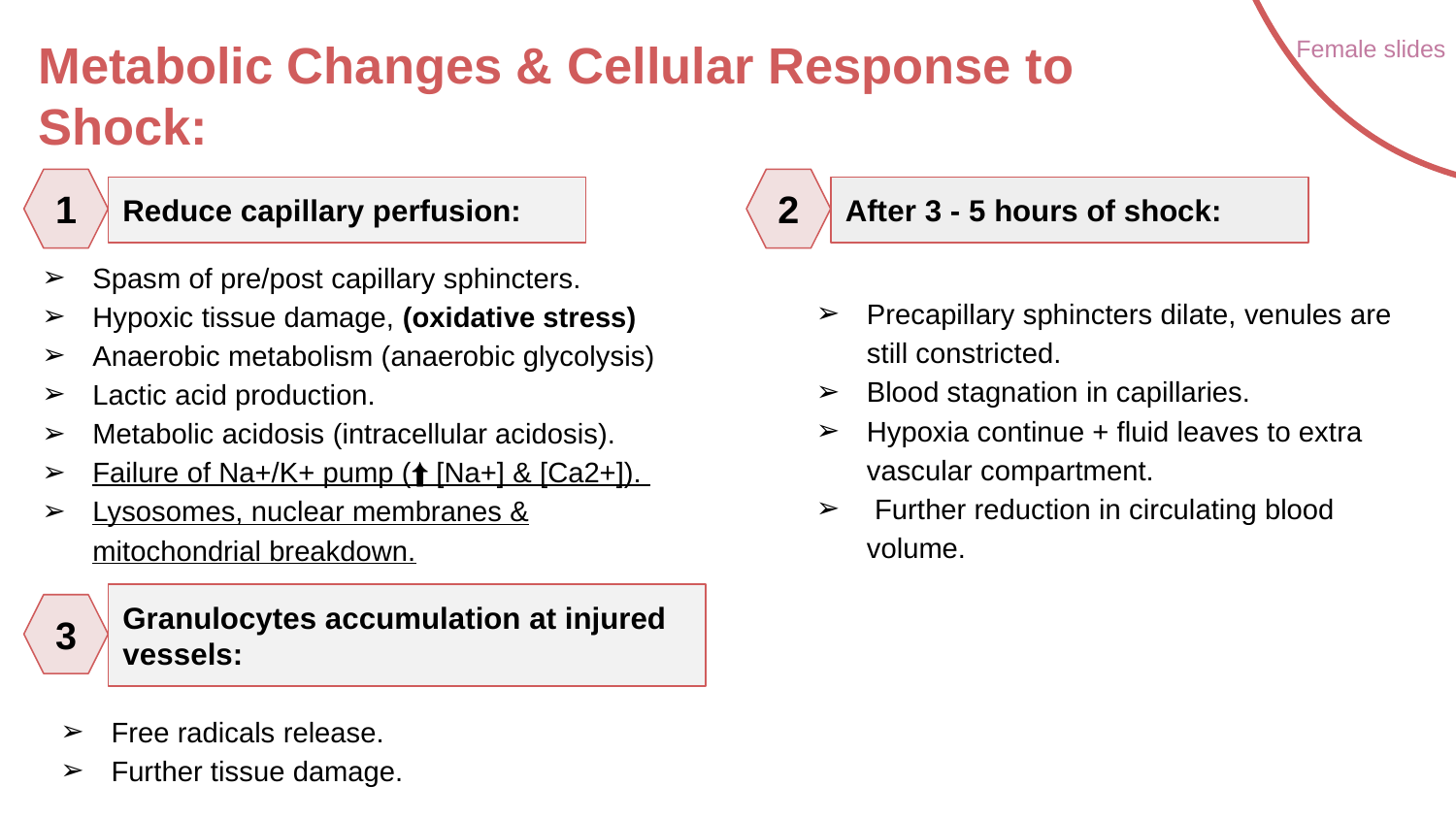

# Metabolic Changes & Cellular Response to Shock:
Female slides
1
2
Reduce capillary perfusion:
After 3 - 5 hours of shock:
Spasm of pre/post capillary sphincters.
Hypoxic tissue damage, (oxidative stress)
Anaerobic metabolism (anaerobic glycolysis)
Lactic acid production.
Metabolic acidosis (intracellular acidosis).
Failure of Na+/K+ pump (⬆ [Na+] & [Ca2+]).
Lysosomes, nuclear membranes & mitochondrial breakdown.
Precapillary sphincters dilate, venules are still constricted.
Blood stagnation in capillaries.
Hypoxia continue + fluid leaves to extra vascular compartment.
 Further reduction in circulating blood volume.
Granulocytes accumulation at injured vessels:
3
Free radicals release.
Further tissue damage.